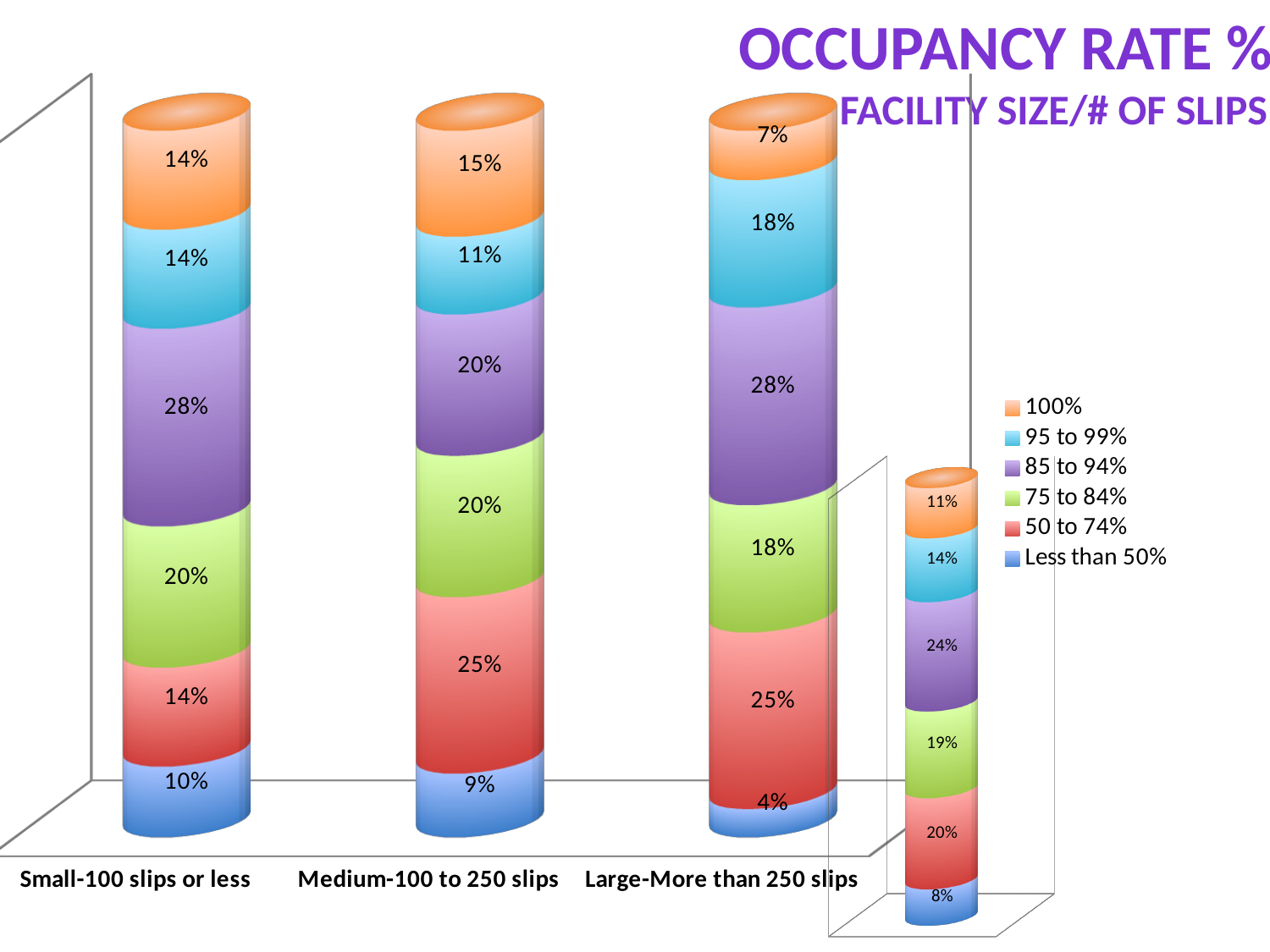

Occupancy RATE %
           Facility size/# of slips

[unsupported chart]

[unsupported chart]